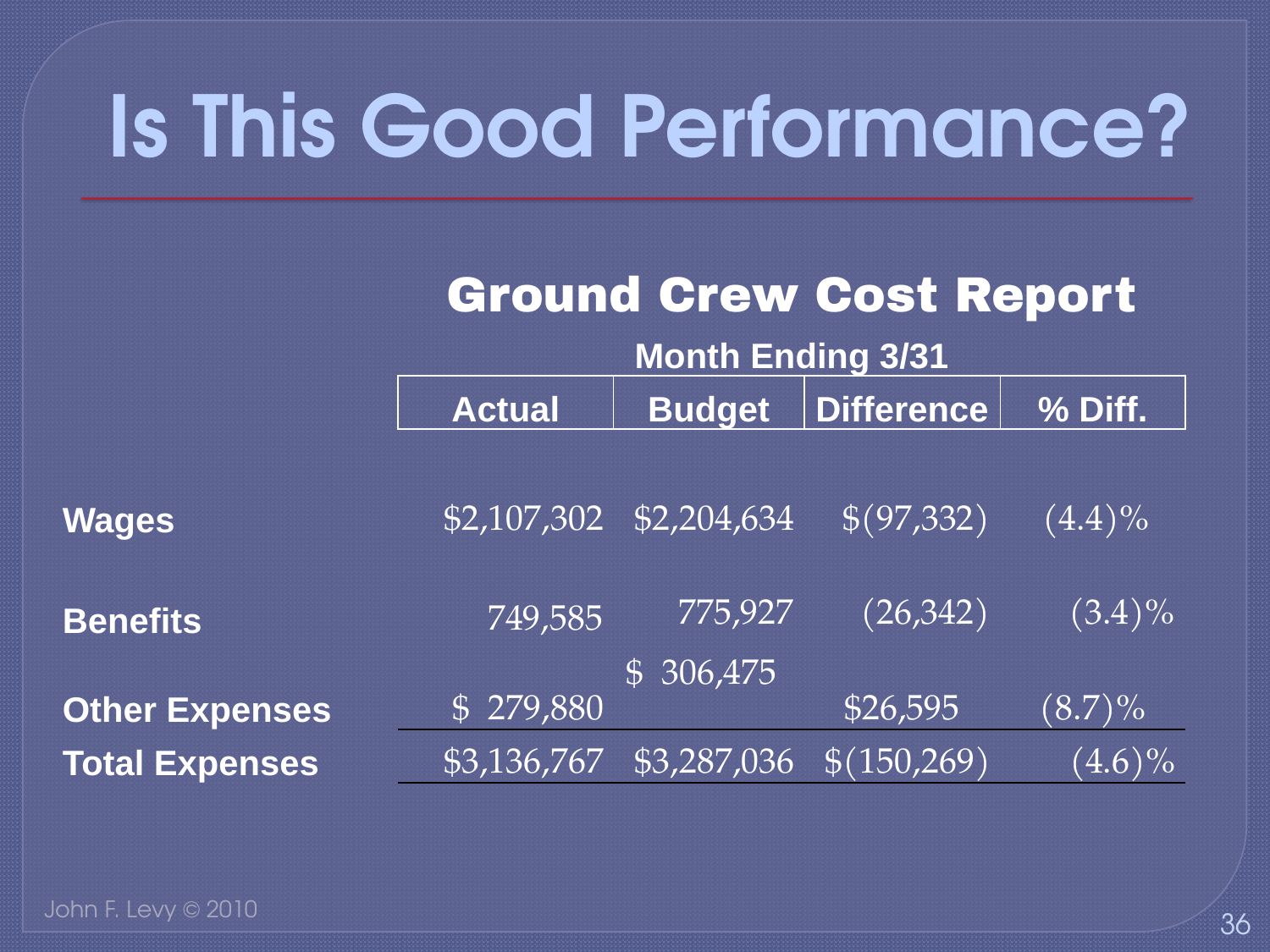

# Is This Good Performance?
|  | Ground Crew Cost Report |  |  |  |
| --- | --- | --- | --- | --- |
|  | Month Ending 3/31 |  |  |  |
|  | Actual | Budget | Difference | % Diff. |
| Wages | $2,107,302 | $2,204,634 | $(97,332) | (4.4)% |
| Benefits | 749,585 | 775,927 | (26,342) | (3.4)% |
| Other Expenses | $ 279,880 | $ 306,475 | $26,595 | (8.7)% |
| Total Expenses | $3,136,767 | $3,287,036 | $(150,269) | (4.6)% |
|  |  |  |  |  |
John F. Levy © 2010
36